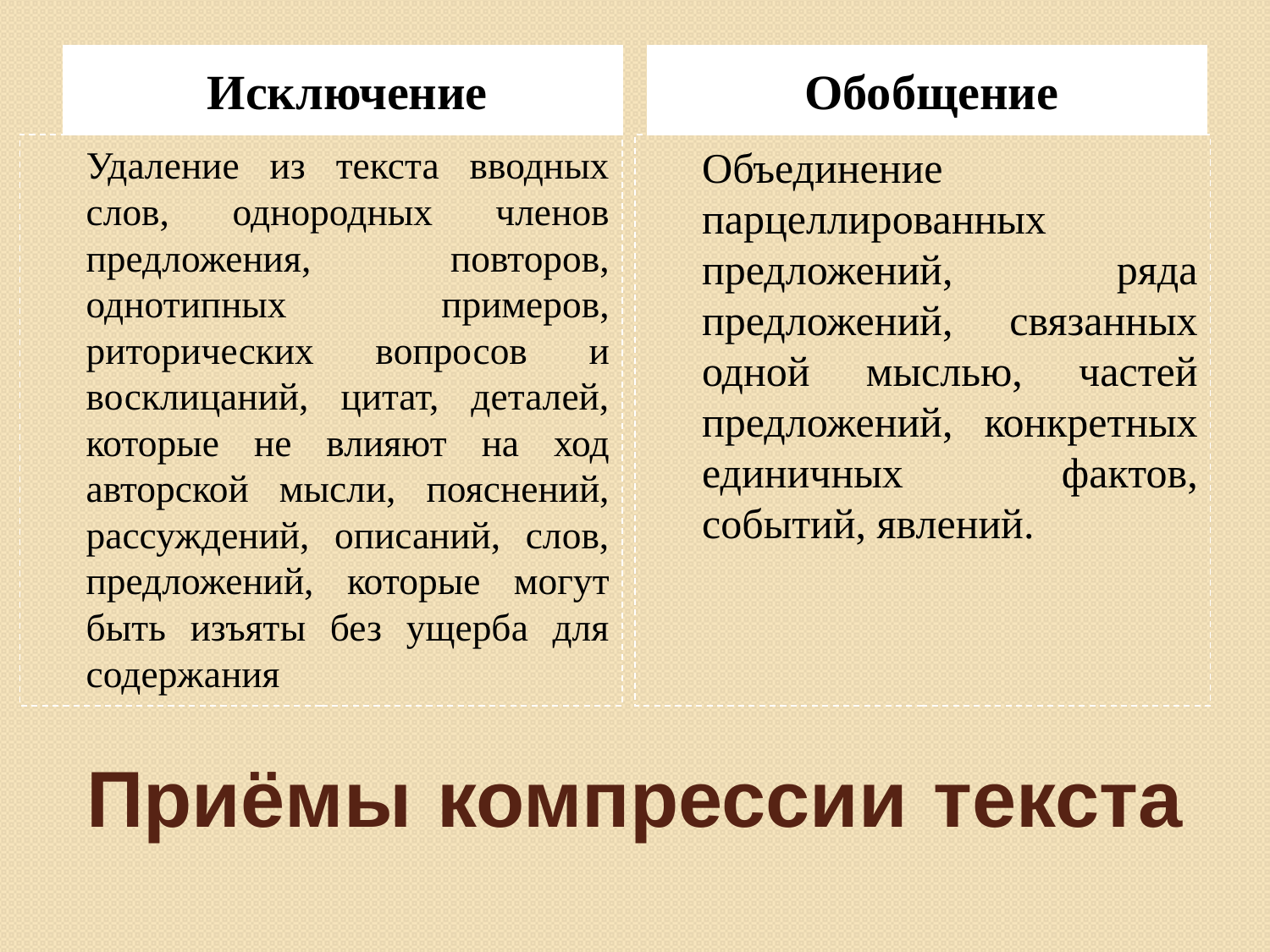

Исключение
Обобщение
	Удаление из текста вводных слов, однородных членов предложения, повторов, однотипных примеров, риторических вопросов и восклицаний, цитат, деталей, которые не влияют на ход авторской мысли, пояснений, рассуждений, описаний, слов, предложений, которые могут быть изъяты без ущерба для содержания
	Объединение парцеллированных предложений,  ряда предложений, связанных одной мыслью, частей предложений, конкретных единичных фактов, событий, явлений.
# Приёмы компрессии текста